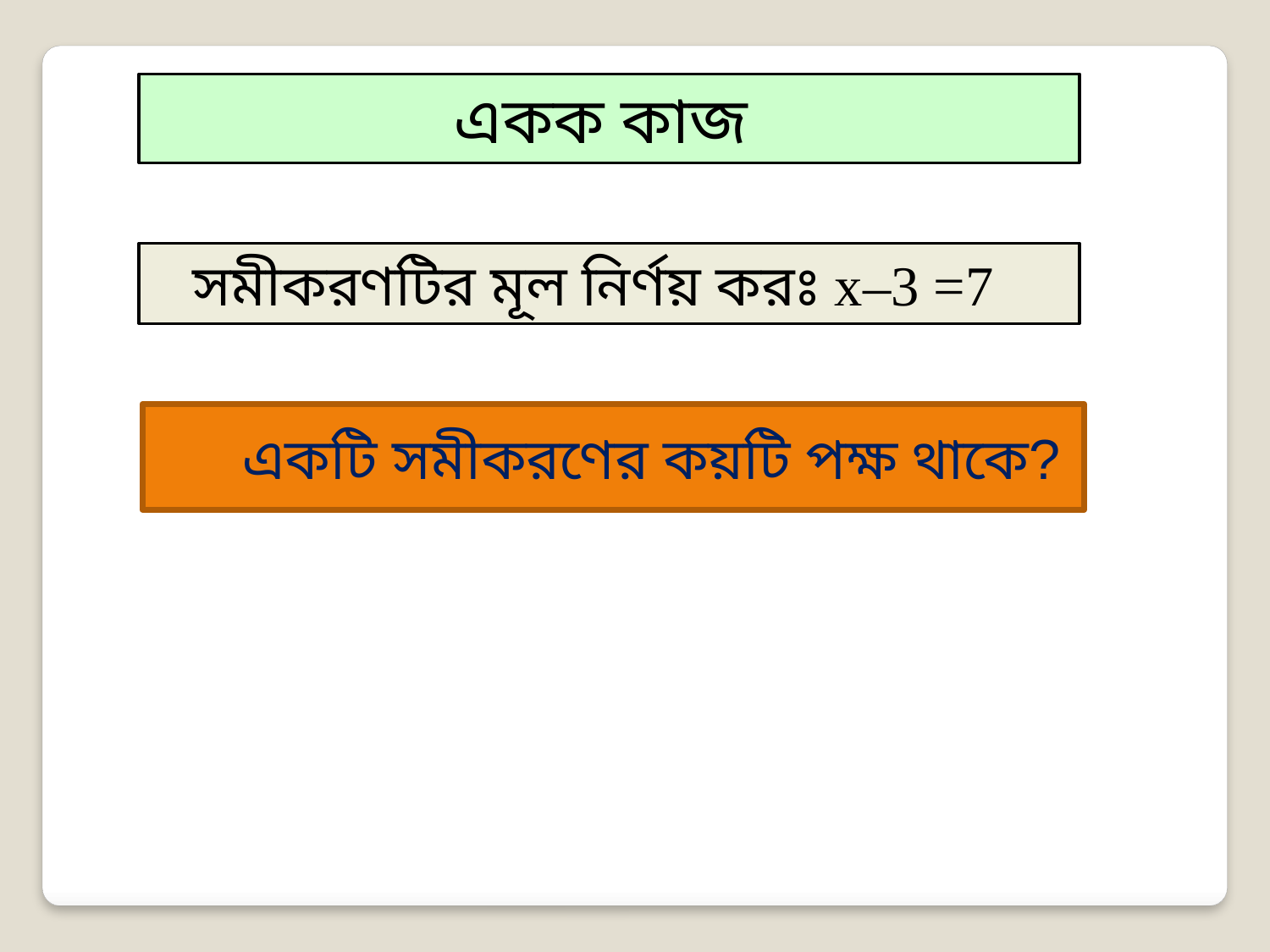

একক কাজ
সমীকরণটির মূল নির্ণয় করঃ x–3 =7
      একটি সমীকরণের কয়টি পক্ষ থাকে?